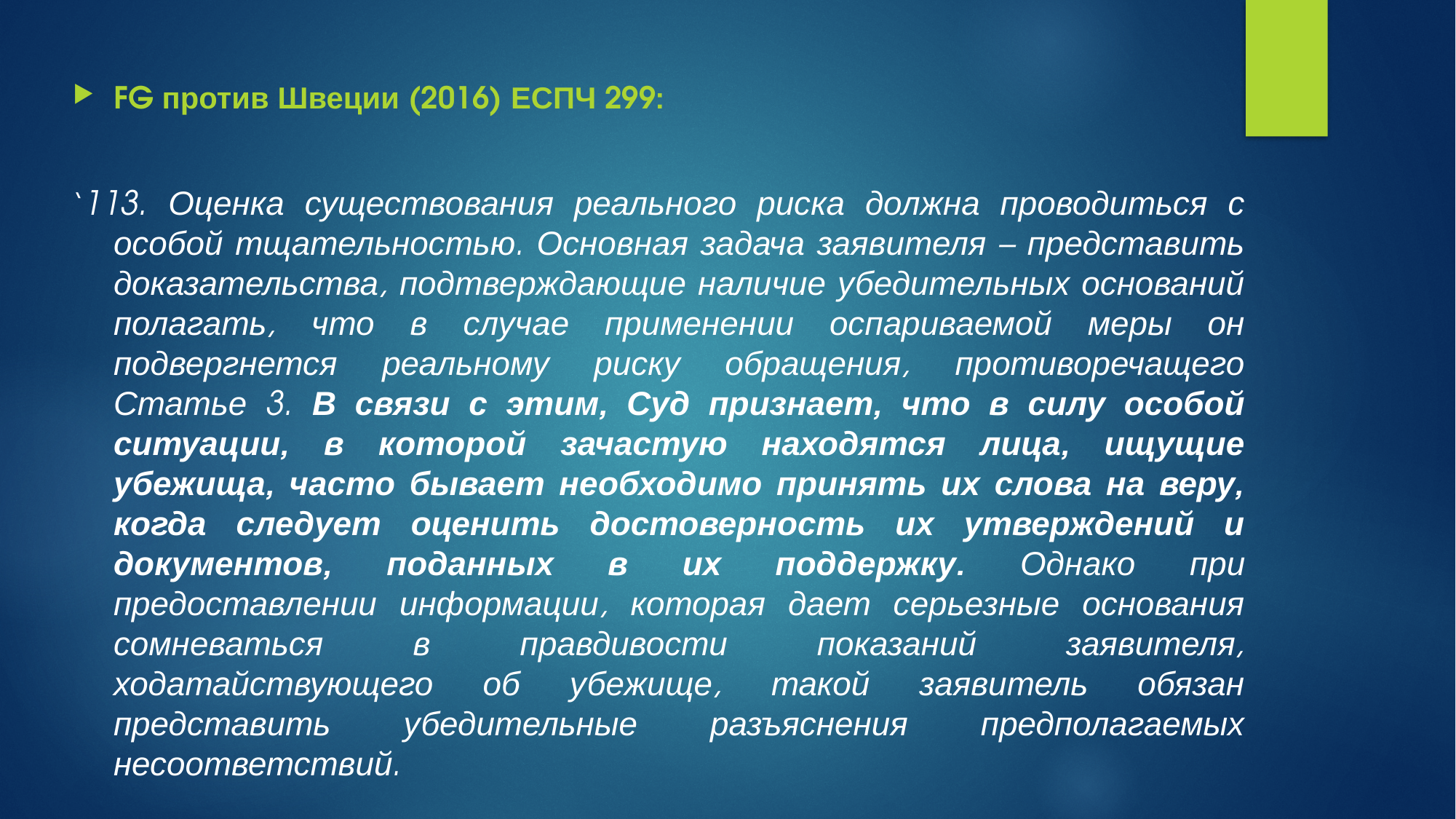

FG против Швеции (2016) ЕСПЧ 299:

‘113. Оценка существования реального риска должна проводиться с особой тщательностью. Основная задача заявителя – представить доказательства, подтверждающие наличие убедительных оснований полагать, что в случае применении оспариваемой меры он подвергнется реальному риску обращения, противоречащего Статье 3. В связи с этим, Суд признает, что в силу особой ситуации, в которой зачастую находятся лица, ищущие убежища, часто бывает необходимо принять их слова на веру, когда следует оценить достоверность их утверждений и документов, поданных в их поддержку. Однако при предоставлении информации, которая дает серьезные основания сомневаться в правдивости показаний заявителя, ходатайствующего об убежище, такой заявитель обязан представить убедительные разъяснения предполагаемых несоответствий.